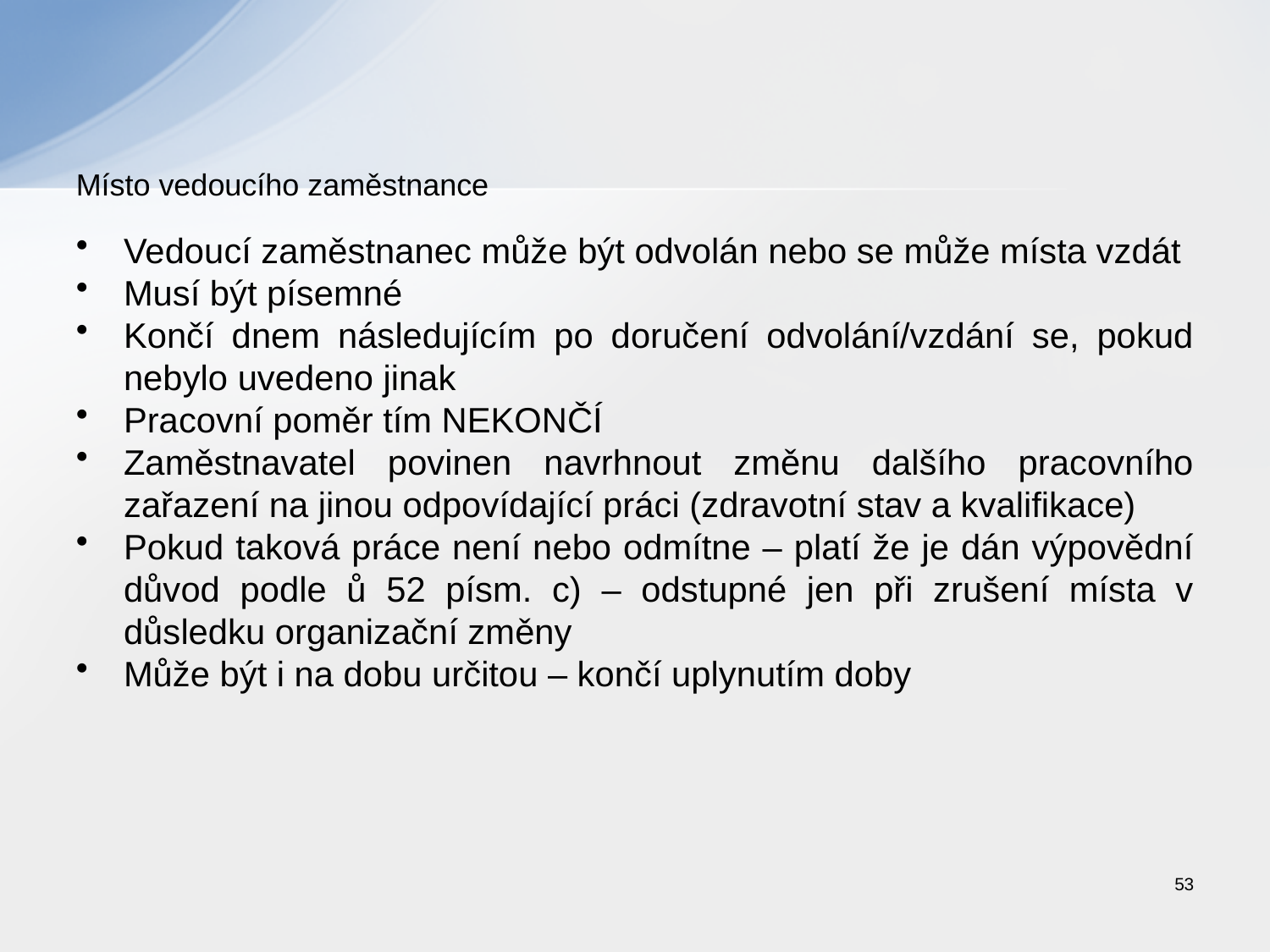

# Místo vedoucího zaměstnance
Vedoucí zaměstnanec může být odvolán nebo se může místa vzdát
Musí být písemné
Končí dnem následujícím po doručení odvolání/vzdání se, pokud nebylo uvedeno jinak
Pracovní poměr tím NEKONČÍ
Zaměstnavatel povinen navrhnout změnu dalšího pracovního zařazení na jinou odpovídající práci (zdravotní stav a kvalifikace)
Pokud taková práce není nebo odmítne – platí že je dán výpovědní důvod podle ů 52 písm. c) – odstupné jen při zrušení místa v důsledku organizační změny
Může být i na dobu určitou – končí uplynutím doby
53